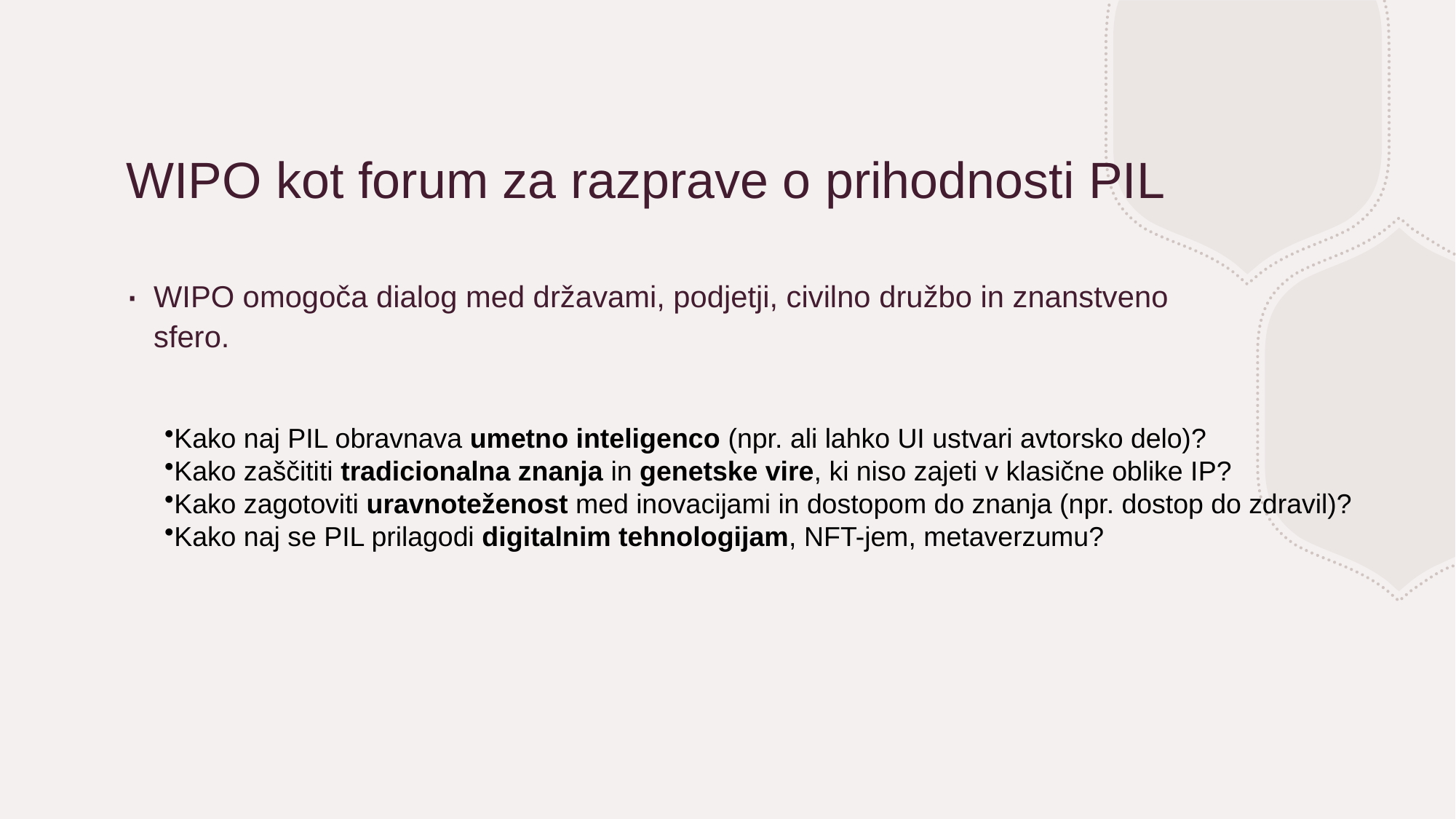

# WIPO kot forum za razprave o prihodnosti PIL
WIPO omogoča dialog med državami, podjetji, civilno družbo in znanstveno sfero.

Kako naj PIL obravnava umetno inteligenco (npr. ali lahko UI ustvari avtorsko delo)?
Kako zaščititi tradicionalna znanja in genetske vire, ki niso zajeti v klasične oblike IP?
Kako zagotoviti uravnoteženost med inovacijami in dostopom do znanja (npr. dostop do zdravil)?
Kako naj se PIL prilagodi digitalnim tehnologijam, NFT-jem, metaverzumu?